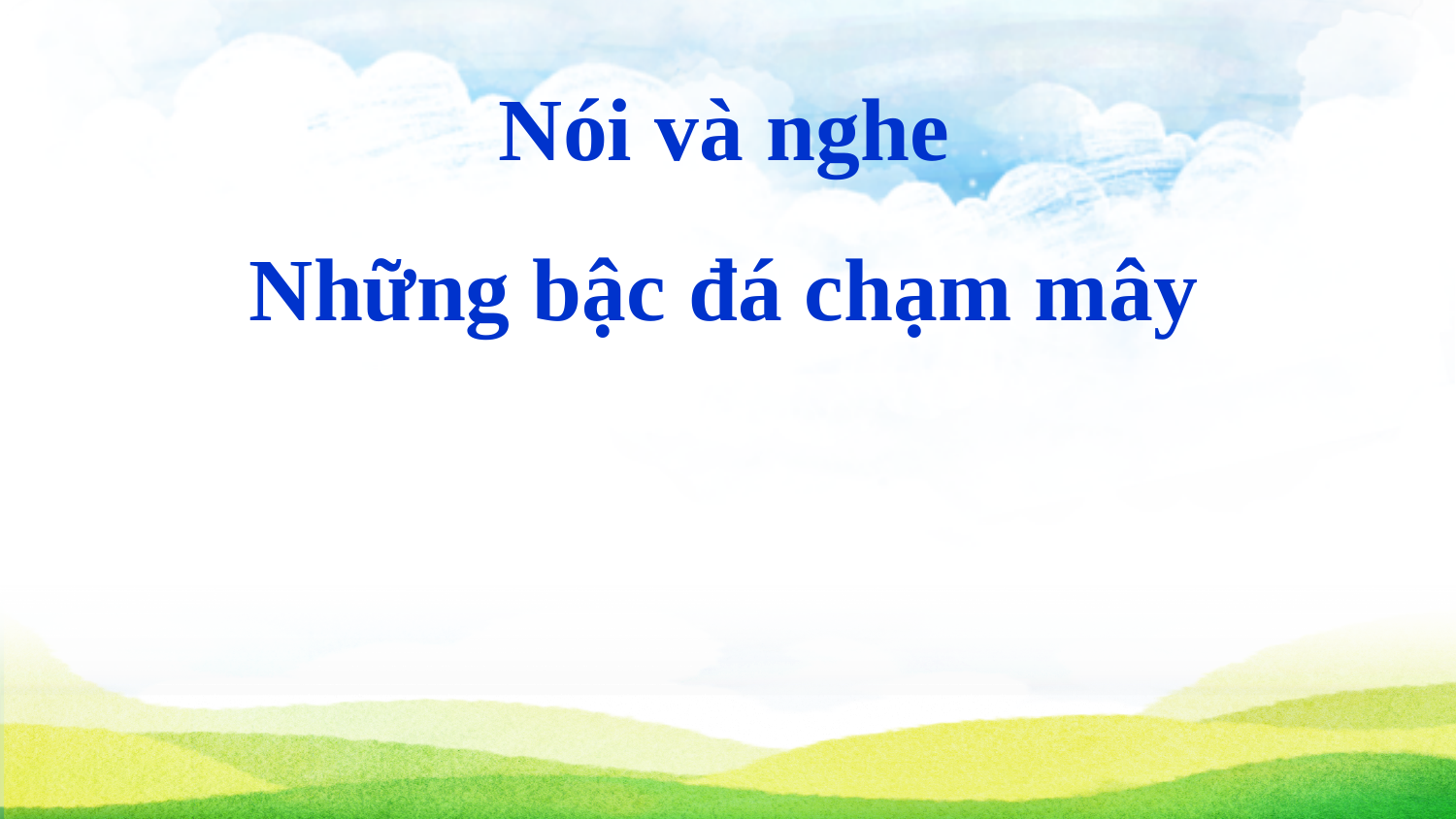

Nói và nghe
Những bậc đá chạm mây